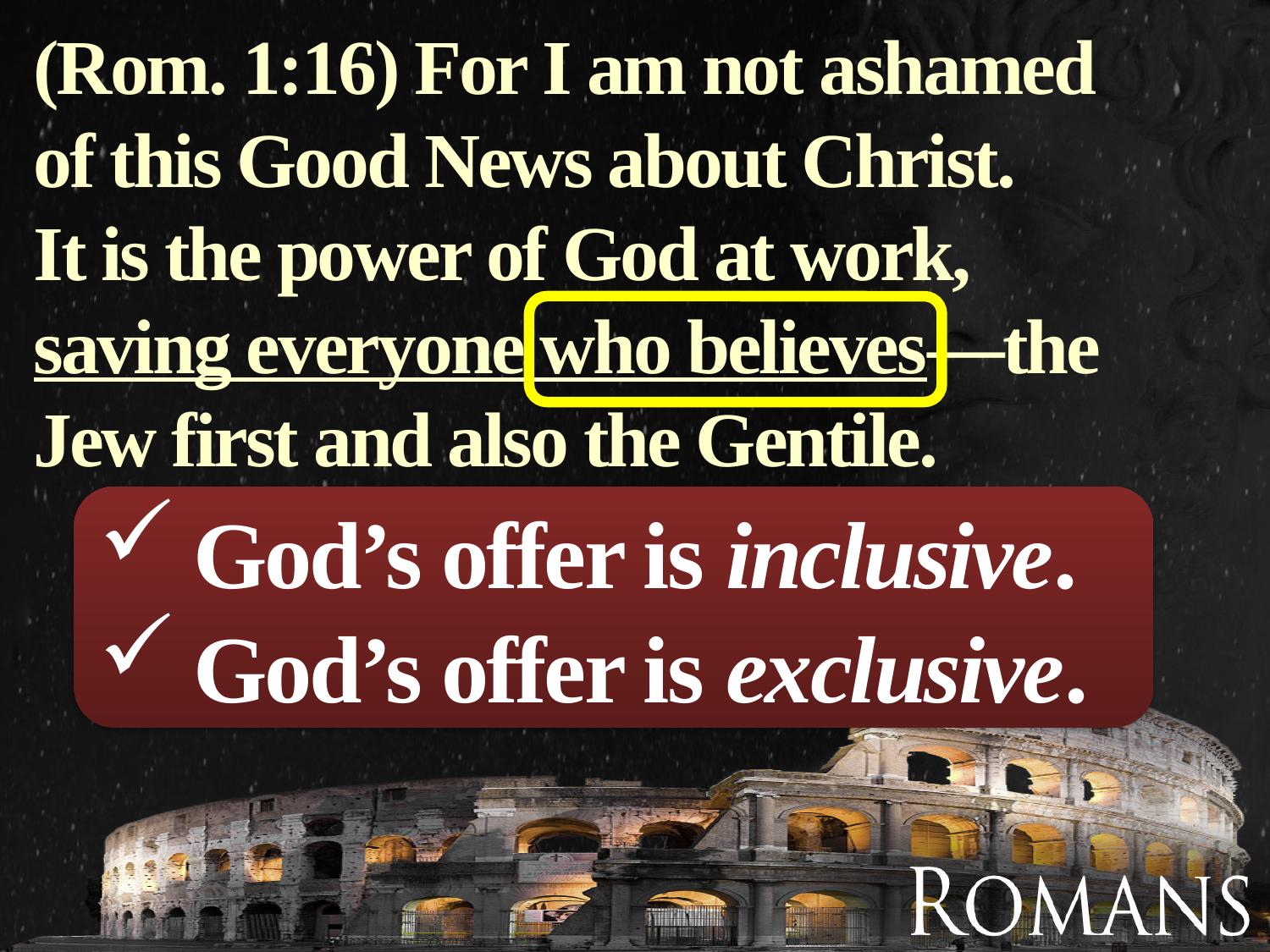

(Rom. 1:16) For I am not ashamed of this Good News about Christ.
It is the power of God at work, saving everyone who believes—the Jew first and also the Gentile.

God’s offer is inclusive.
God’s offer is exclusive.